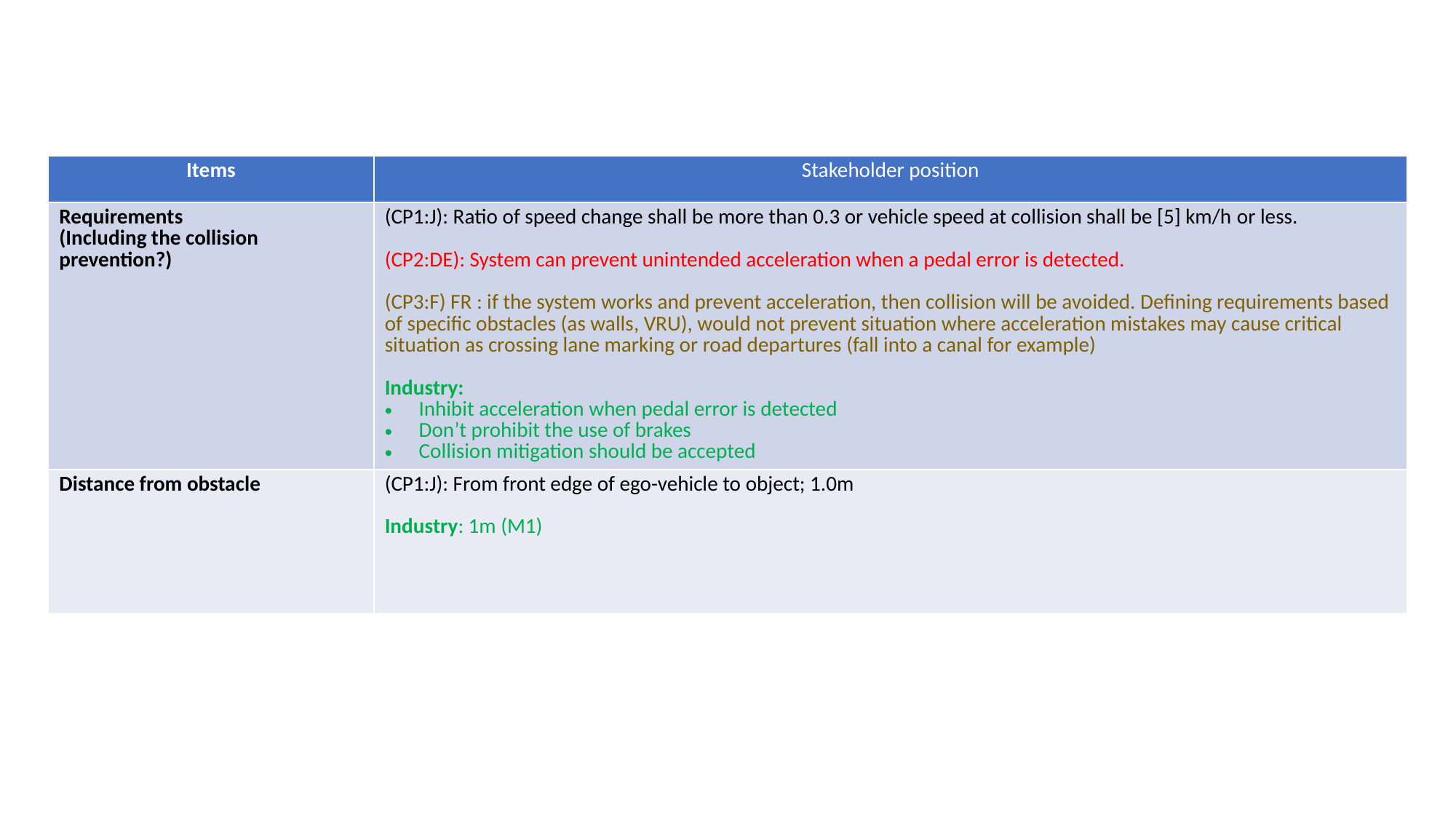

| Items | Stakeholder position |
| --- | --- |
| Requirements (Including the collision prevention?) | (CP1:J): Ratio of speed change shall be more than 0.3 or vehicle speed at collision shall be [5] km/h or less. (CP2:DE): System can prevent unintended acceleration when a pedal error is detected. (CP3:F) FR : if the system works and prevent acceleration, then collision will be avoided. Defining requirements based of specific obstacles (as walls, VRU), would not prevent situation where acceleration mistakes may cause critical situation as crossing lane marking or road departures (fall into a canal for example) Industry: Inhibit acceleration when pedal error is detected Don’t prohibit the use of brakes Collision mitigation should be accepted |
| Distance from obstacle | (CP1:J): From front edge of ego-vehicle to object; 1.0m Industry: 1m (M1) |